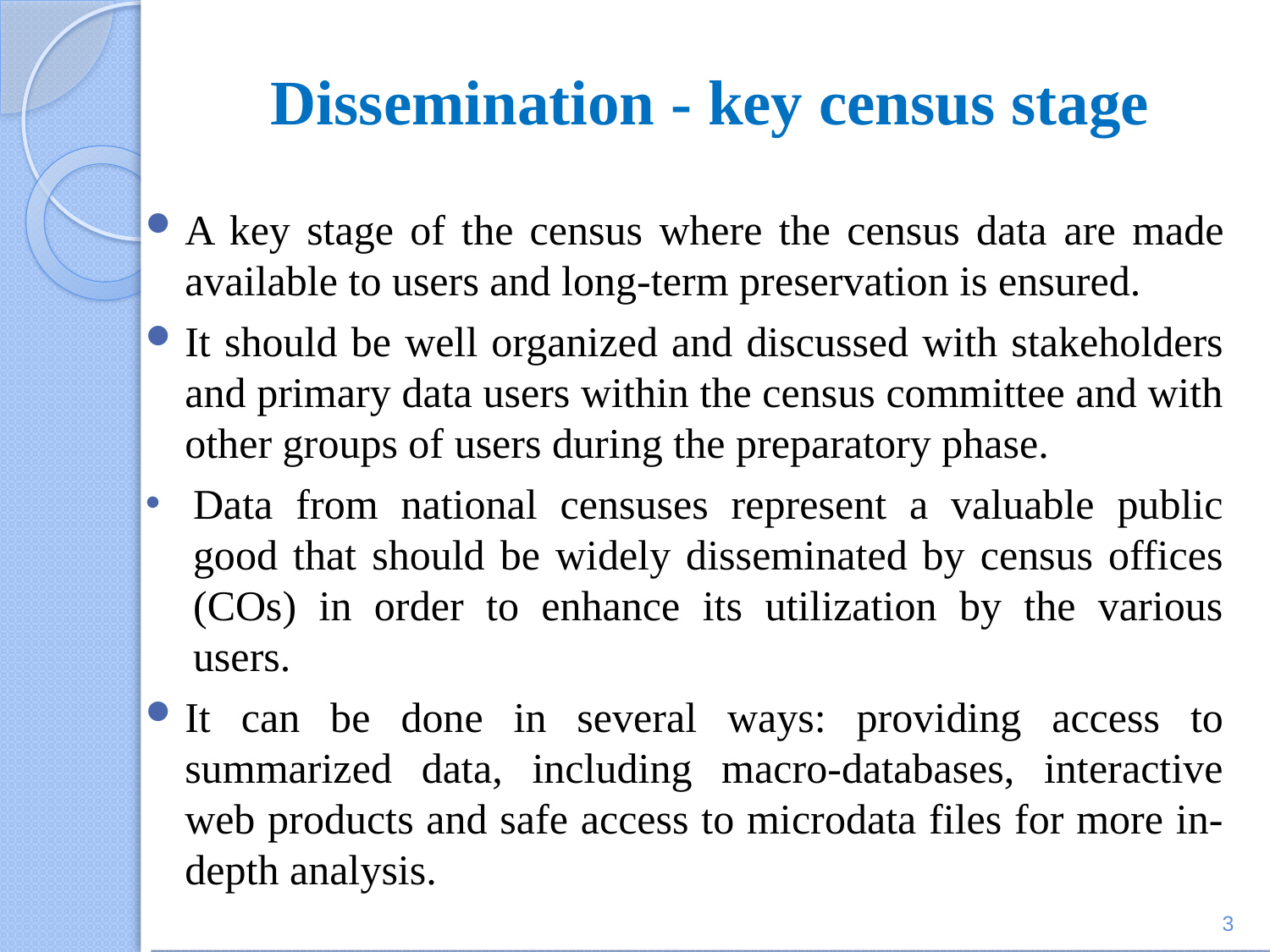

# Dissemination - key census stage
A key stage of the census where the census data are made available to users and long-term preservation is ensured.
It should be well organized and discussed with stakeholders and primary data users within the census committee and with other groups of users during the preparatory phase.
Data from national censuses represent a valuable public good that should be widely disseminated by census offices (COs) in order to enhance its utilization by the various users.
It can be done in several ways: providing access to summarized data, including macro-databases, interactive web products and safe access to microdata files for more in-depth analysis.

3